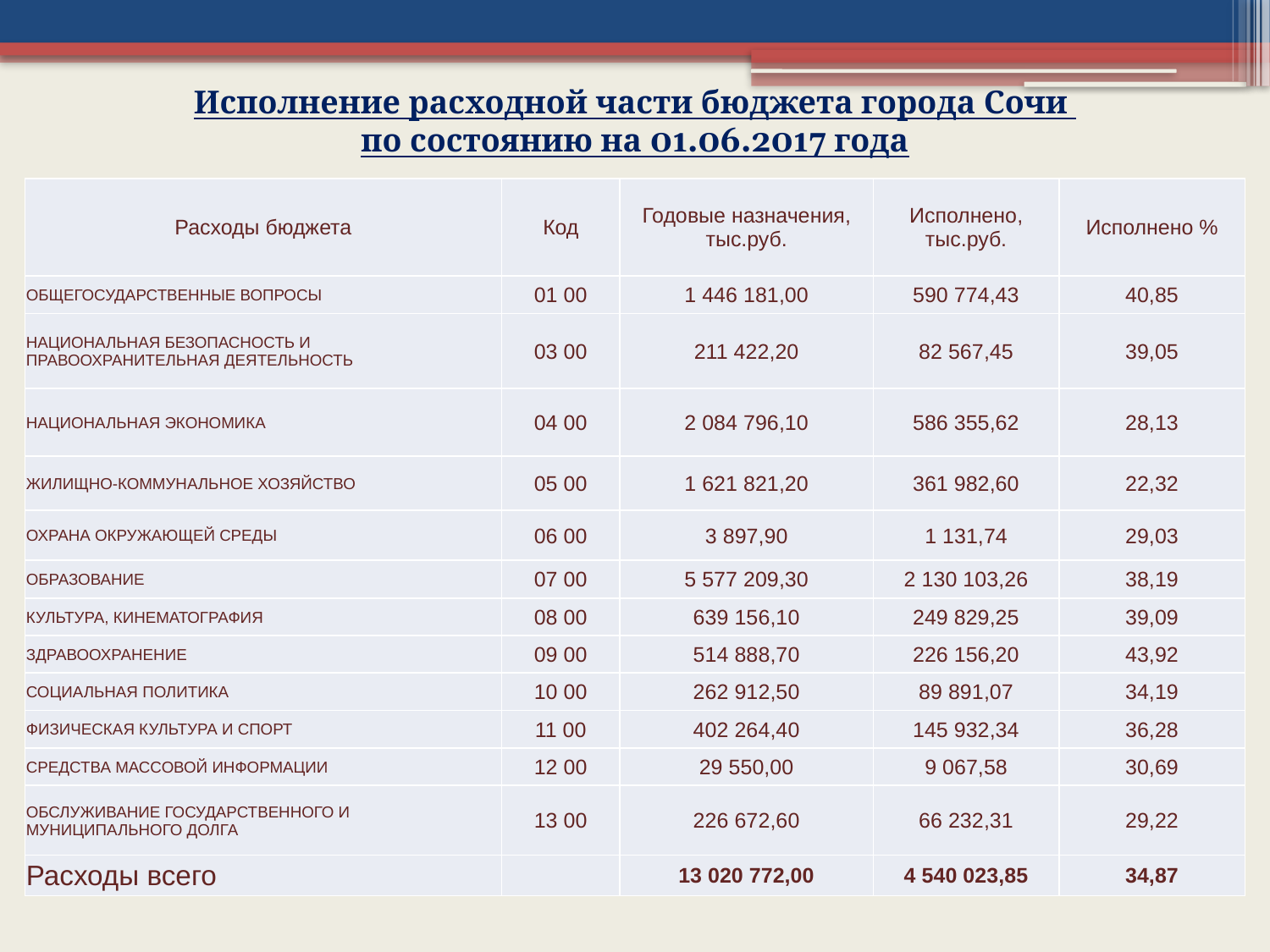

Исполнение расходной части бюджета города Сочи
по состоянию на 01.06.2017 года
| Расходы бюджета | Код | Годовые назначения, тыс.руб. | Исполнено, тыс.руб. | Исполнено % |
| --- | --- | --- | --- | --- |
| ОБЩЕГОСУДАРСТВЕННЫЕ ВОПРОСЫ | 01 00 | 1 446 181,00 | 590 774,43 | 40,85 |
| НАЦИОНАЛЬНАЯ БЕЗОПАСНОСТЬ И ПРАВООХРАНИТЕЛЬНАЯ ДЕЯТЕЛЬНОСТЬ | 03 00 | 211 422,20 | 82 567,45 | 39,05 |
| НАЦИОНАЛЬНАЯ ЭКОНОМИКА | 04 00 | 2 084 796,10 | 586 355,62 | 28,13 |
| ЖИЛИЩНО-КОММУНАЛЬНОЕ ХОЗЯЙСТВО | 05 00 | 1 621 821,20 | 361 982,60 | 22,32 |
| ОХРАНА ОКРУЖАЮЩЕЙ СРЕДЫ | 06 00 | 3 897,90 | 1 131,74 | 29,03 |
| ОБРАЗОВАНИЕ | 07 00 | 5 577 209,30 | 2 130 103,26 | 38,19 |
| КУЛЬТУРА, КИНЕМАТОГРАФИЯ | 08 00 | 639 156,10 | 249 829,25 | 39,09 |
| ЗДРАВООХРАНЕНИЕ | 09 00 | 514 888,70 | 226 156,20 | 43,92 |
| СОЦИАЛЬНАЯ ПОЛИТИКА | 10 00 | 262 912,50 | 89 891,07 | 34,19 |
| ФИЗИЧЕСКАЯ КУЛЬТУРА И СПОРТ | 11 00 | 402 264,40 | 145 932,34 | 36,28 |
| СРЕДСТВА МАССОВОЙ ИНФОРМАЦИИ | 12 00 | 29 550,00 | 9 067,58 | 30,69 |
| ОБСЛУЖИВАНИЕ ГОСУДАРСТВЕННОГО И МУНИЦИПАЛЬНОГО ДОЛГА | 13 00 | 226 672,60 | 66 232,31 | 29,22 |
| Расходы всего |  | 13 020 772,00 | 4 540 023,85 | 34,87 |